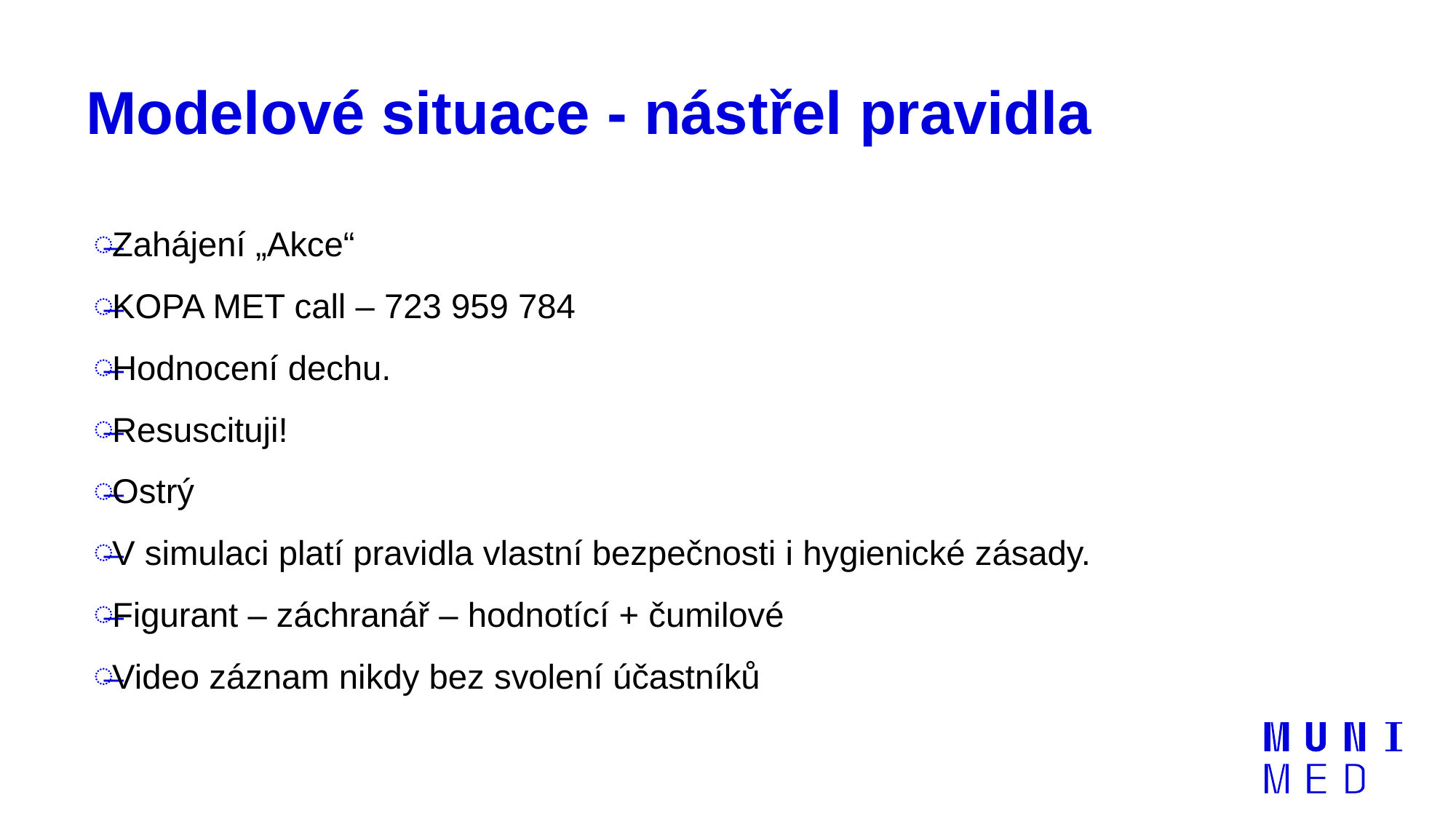

# Modelové situace - nástřel pravidla
Zahájení „Akce“
KOPA MET call – 723 959 784
Hodnocení dechu.
Resuscituji!
Ostrý
V simulaci platí pravidla vlastní bezpečnosti i hygienické zásady.
Figurant – záchranář – hodnotící + čumilové
Video záznam nikdy bez svolení účastníků